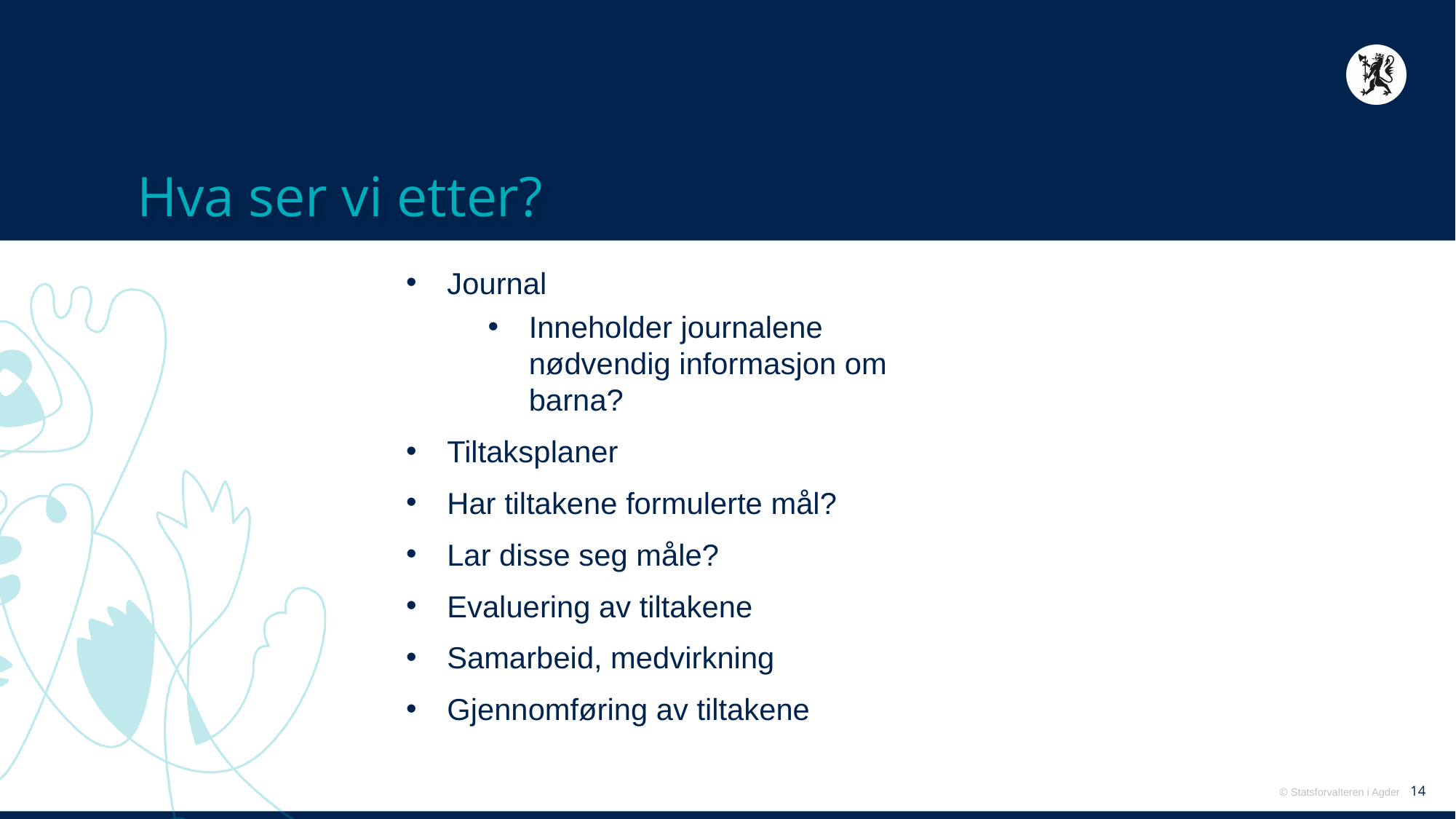

# Hva ser vi etter?
Journal
Inneholder journalene nødvendig informasjon om barna?
Tiltaksplaner
Har tiltakene formulerte mål?
Lar disse seg måle?
Evaluering av tiltakene
Samarbeid, medvirkning
Gjennomføring av tiltakene